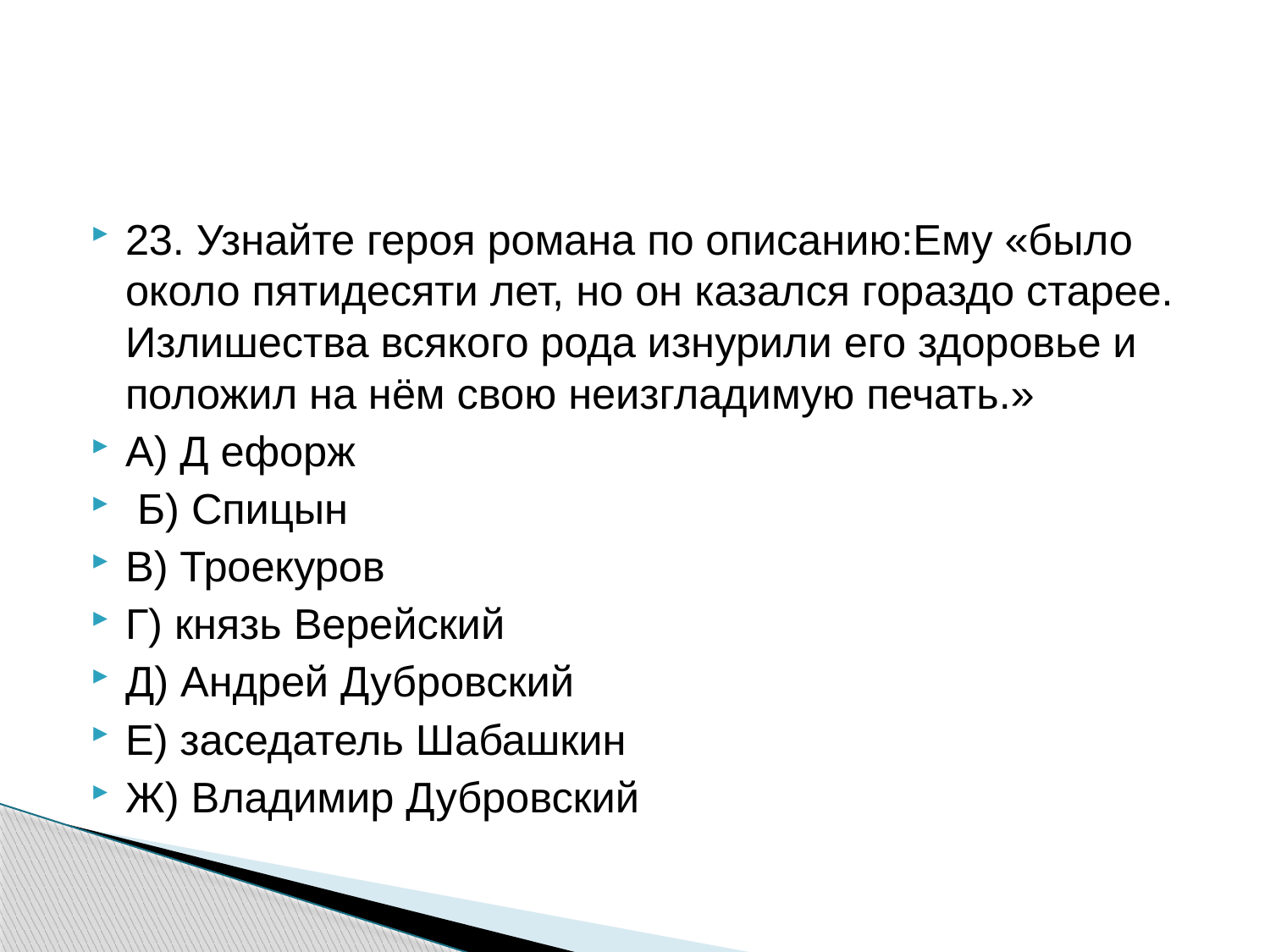

#
23. Узнайте героя романа по описанию:Ему «было около пятидесяти лет, но он казался гораздо старее. Излишества всякого рода изнурили его здоровье и положил на нём свою неизгладимую печать.»
А) Д ефорж
 Б) Спицын
В) Троекуров
Г) князь Верейский
Д) Андрей Дубровский
Е) заседатель Шабашкин
Ж) Владимир Дубровский